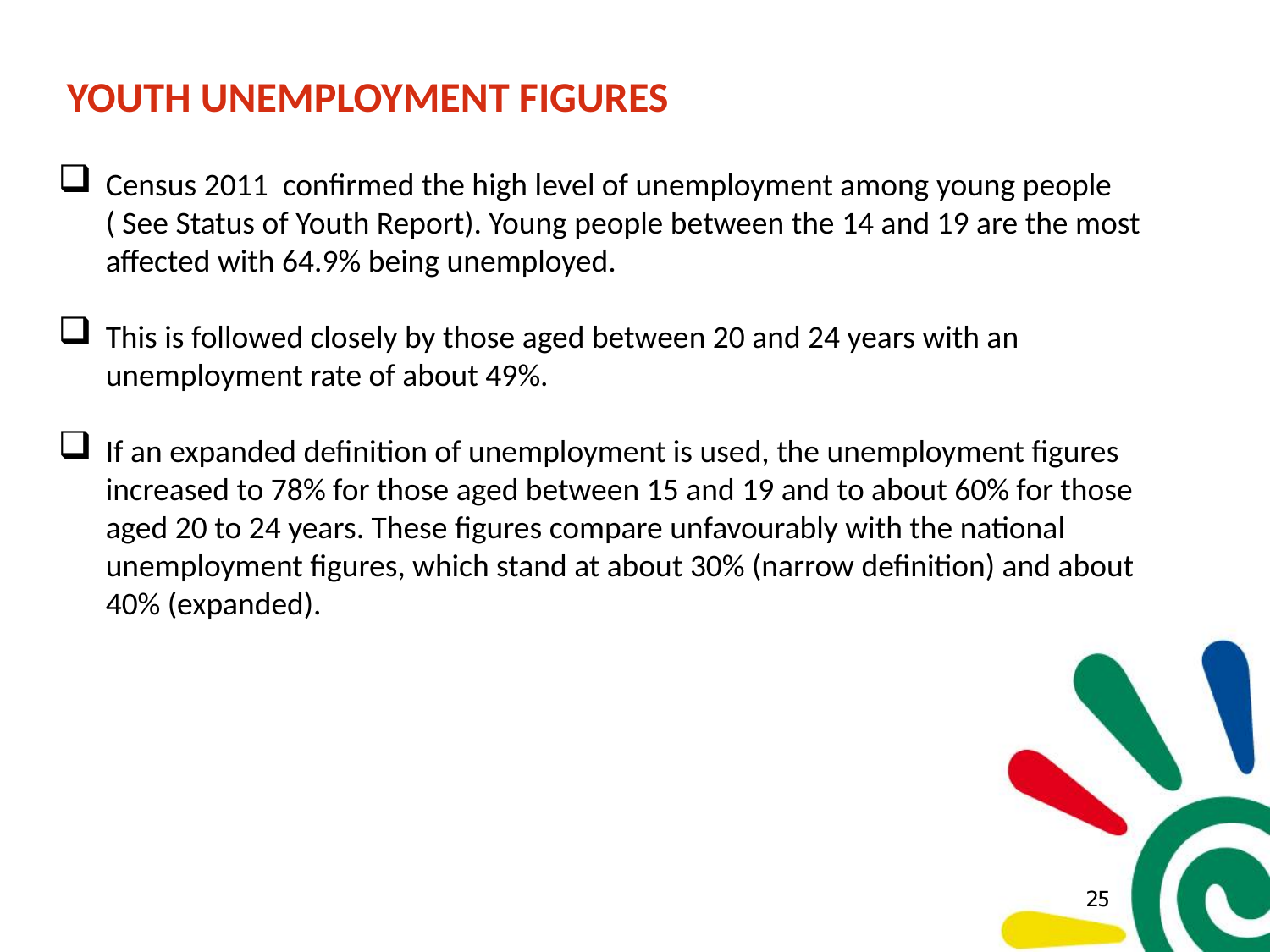

# YOUTH UNEMPLOYMENT FIGURES
Census 2011  confirmed the high level of unemployment among young people ( See Status of Youth Report). Young people between the 14 and 19 are the most affected with 64.9% being unemployed.

This is followed closely by those aged between 20 and 24 years with an unemployment rate of about 49%.

If an expanded definition of unemployment is used, the unemployment figures increased to 78% for those aged between 15 and 19 and to about 60% for those aged 20 to 24 years. These figures compare unfavourably with the national unemployment figures, which stand at about 30% (narrow definition) and about 40% (expanded).
25